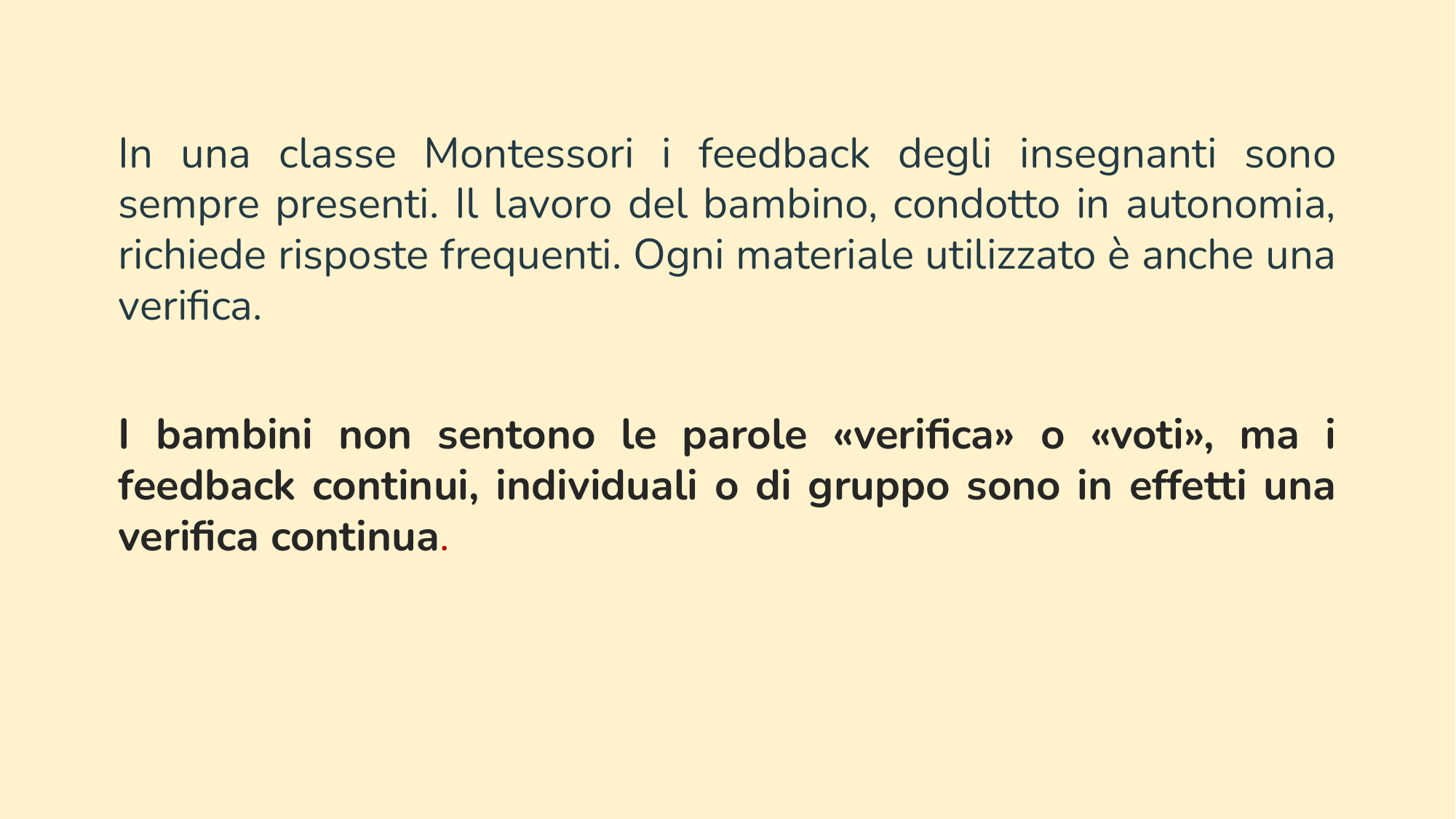

In una classe Montessori i feedback degli insegnanti sono sempre presenti. Il lavoro del bambino, condotto in autonomia, richiede risposte frequenti. Ogni materiale utilizzato è anche una verifica.

I bambini non sentono le parole «verifica» o «voti», ma i feedback continui, individuali o di gruppo sono in effetti una verifica continua.